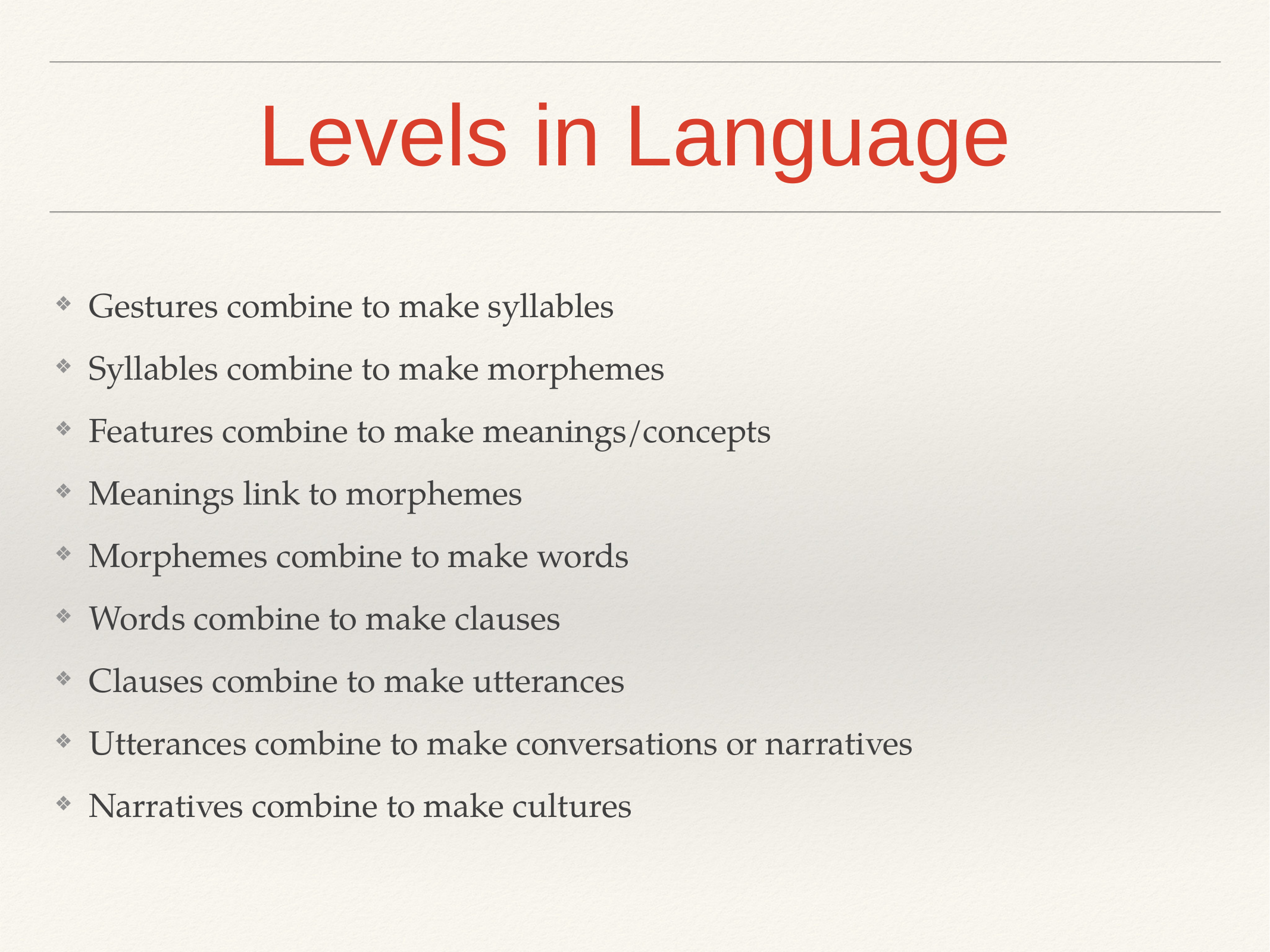

# Levels in Language
Gestures combine to make syllables
Syllables combine to make morphemes
Features combine to make meanings/concepts
Meanings link to morphemes
Morphemes combine to make words
Words combine to make clauses
Clauses combine to make utterances
Utterances combine to make conversations or narratives
Narratives combine to make cultures
24